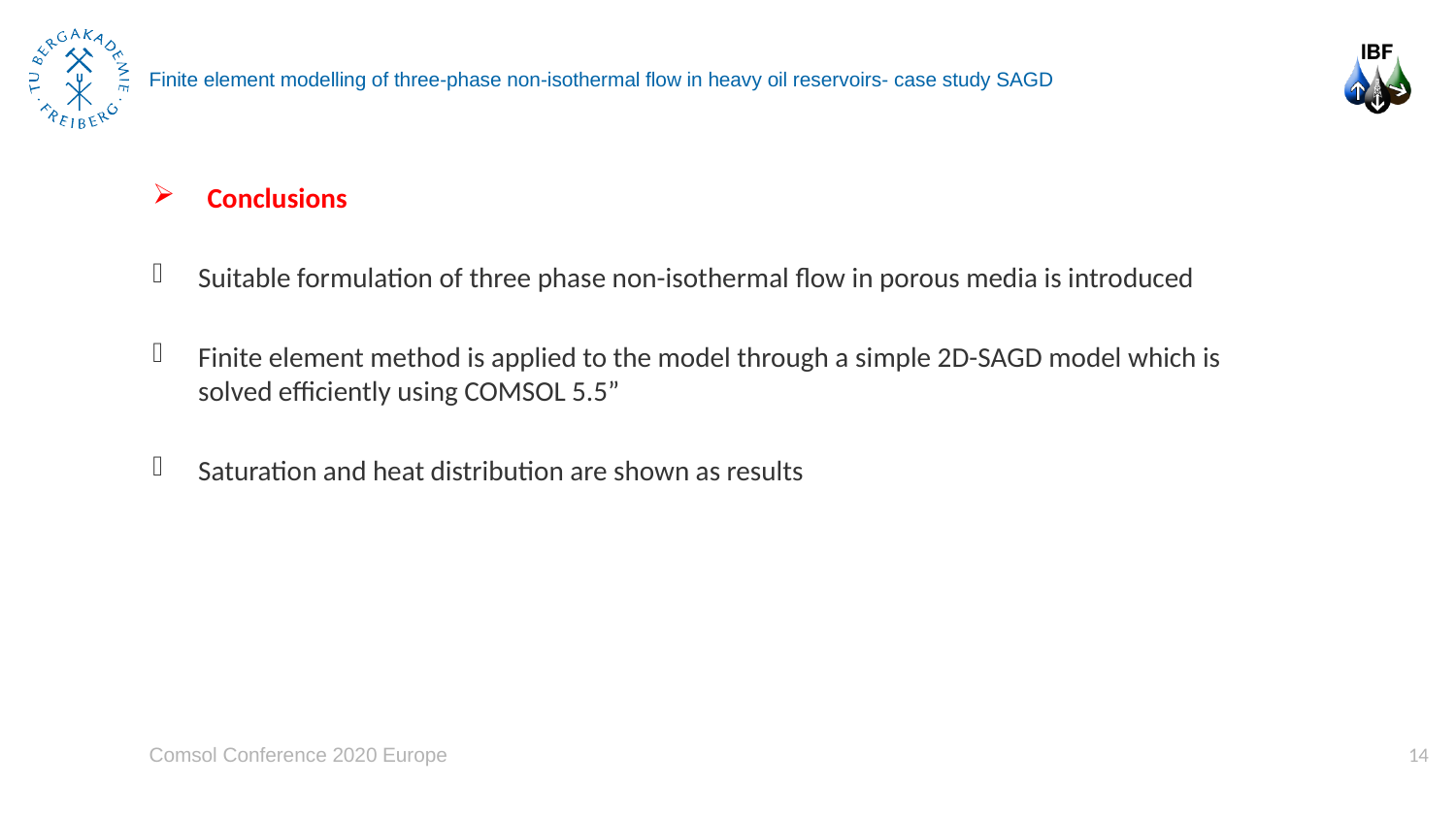

# Finite element modelling of three-phase non-isothermal flow in heavy oil reservoirs- case study SAGD
Conclusions

Suitable formulation of three phase non-isothermal flow in porous media is introduced

Finite element method is applied to the model through a simple 2D-SAGD model which is solved efficiently using COMSOL 5.5”

Saturation and heat distribution are shown as results

Comsol Conference 2020 Europe
14